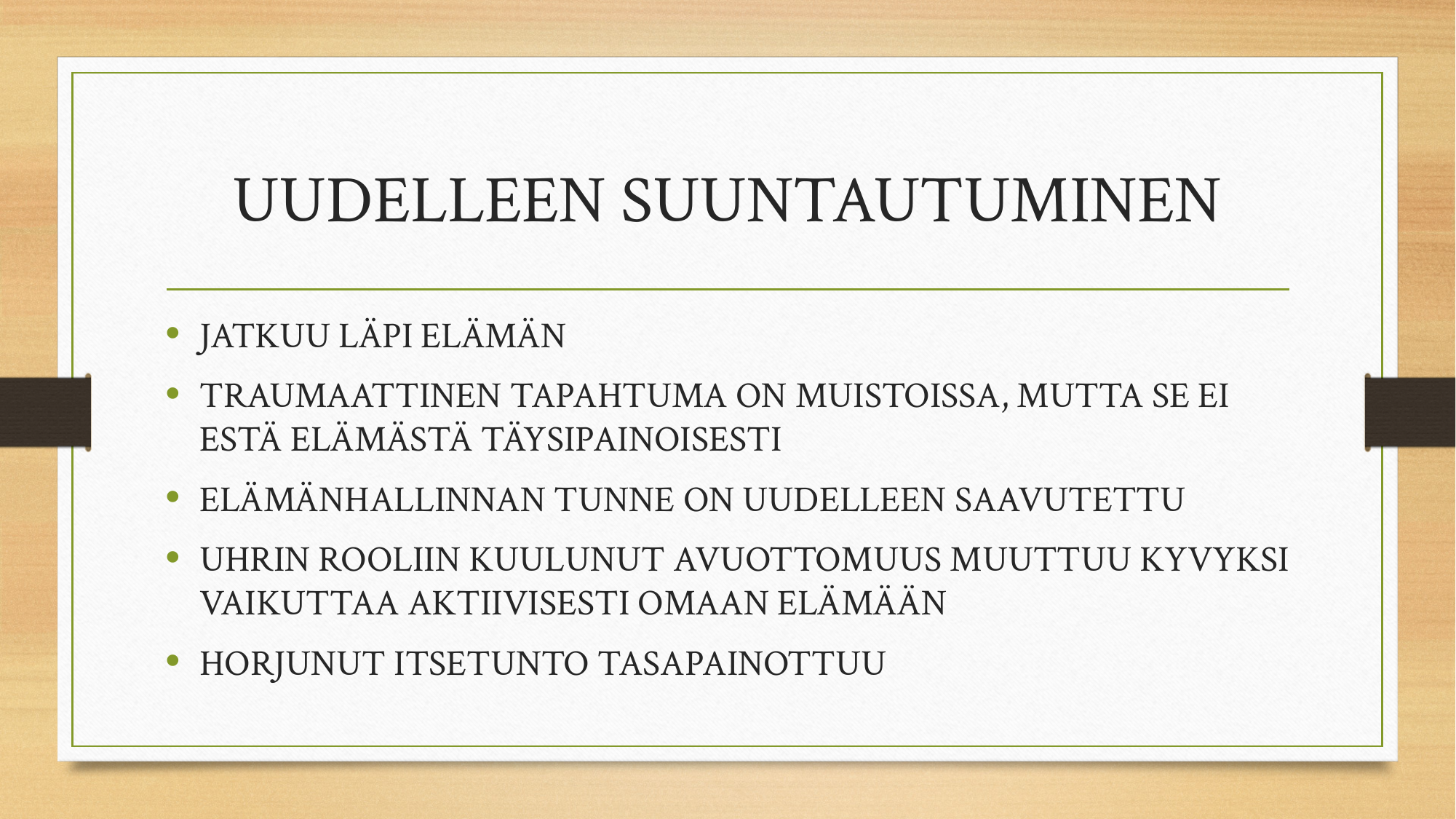

# UUDELLEEN SUUNTAUTUMINEN
JATKUU LÄPI ELÄMÄN
TRAUMAATTINEN TAPAHTUMA ON MUISTOISSA, MUTTA SE EI ESTÄ ELÄMÄSTÄ TÄYSIPAINOISESTI
ELÄMÄNHALLINNAN TUNNE ON UUDELLEEN SAAVUTETTU
UHRIN ROOLIIN KUULUNUT AVUOTTOMUUS MUUTTUU KYVYKSI VAIKUTTAA AKTIIVISESTI OMAAN ELÄMÄÄN
HORJUNUT ITSETUNTO TASAPAINOTTUU